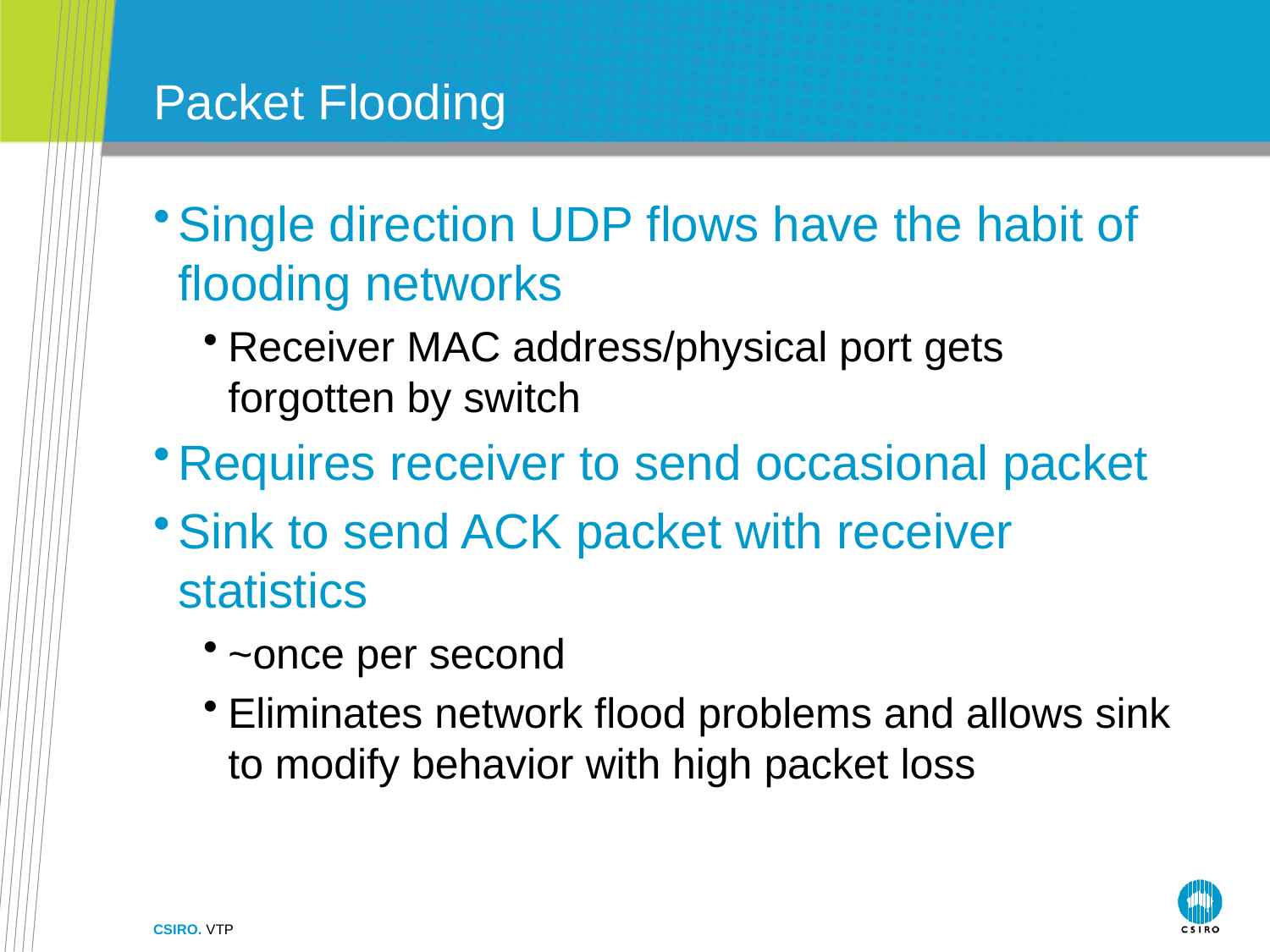

# Packet Flooding
Single direction UDP flows have the habit of flooding networks
Receiver MAC address/physical port gets forgotten by switch
Requires receiver to send occasional packet
Sink to send ACK packet with receiver statistics
~once per second
Eliminates network flood problems and allows sink to modify behavior with high packet loss
CSIRO. VTP